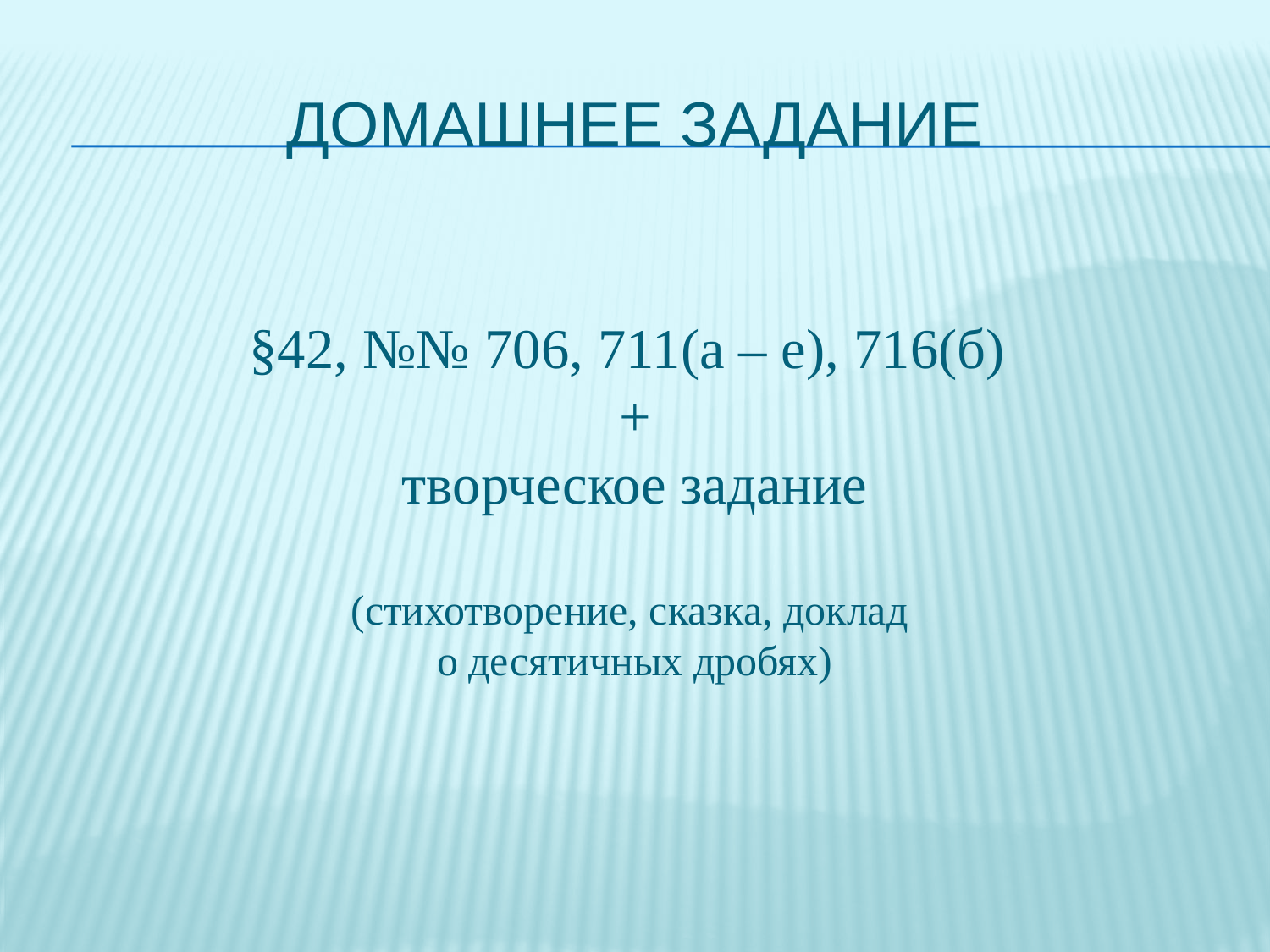

# Домашнее задание
§42, №№ 706, 711(а – е), 716(б)
+
творческое задание

(стихотворение, сказка, доклад
о десятичных дробях)